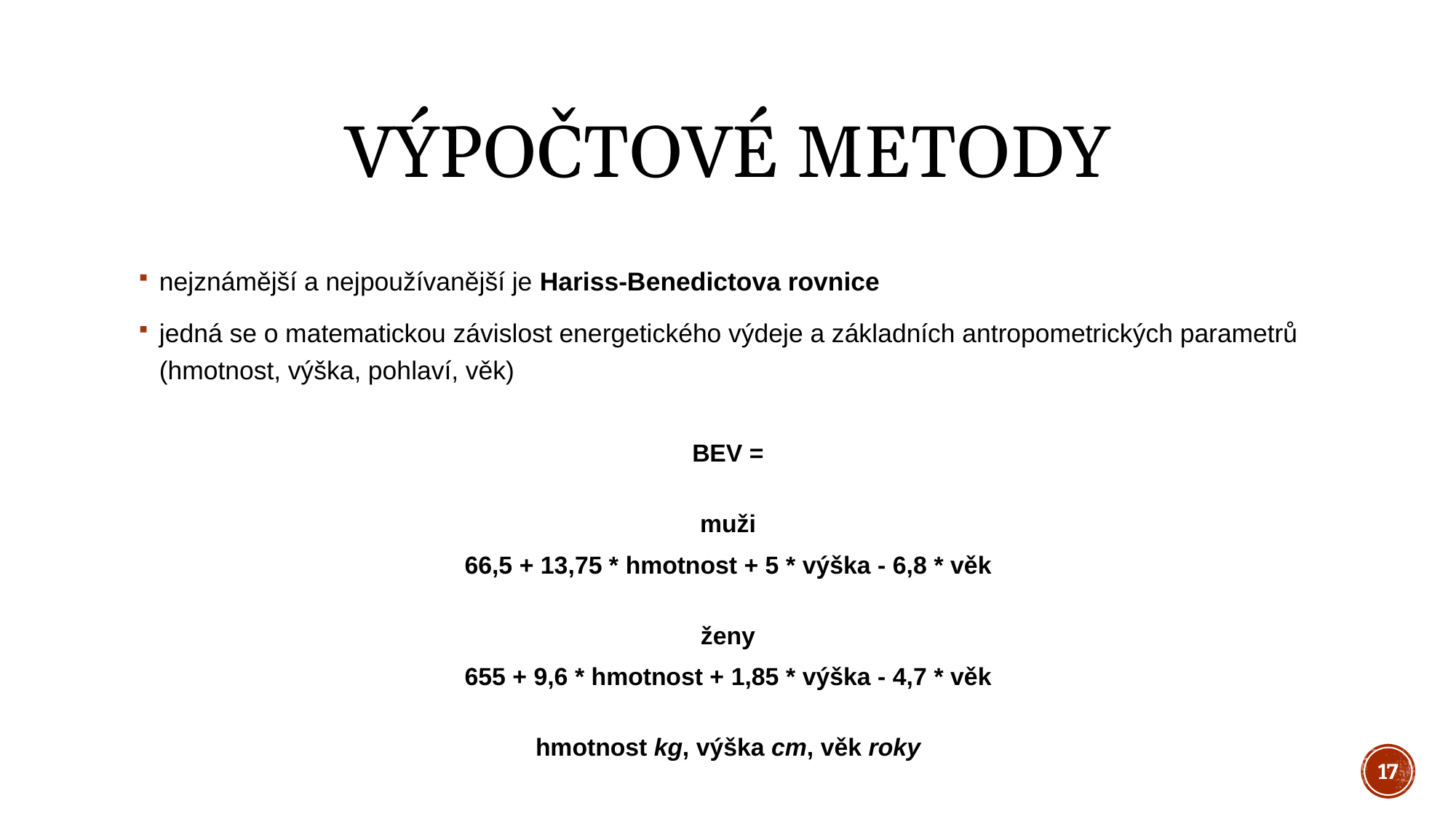

# Výpočtové metody
nejznámější a nejpoužívanější je Hariss-Benedictova rovnice
jedná se o matematickou závislost energetického výdeje a základních antropometrických parametrů (hmotnost, výška, pohlaví, věk)

BEV =

muži
66,5 + 13,75 * hmotnost + 5 * výška - 6,8 * věk

ženy
655 + 9,6 * hmotnost + 1,85 * výška - 4,7 * věk

hmotnost kg, výška cm, věk roky

17